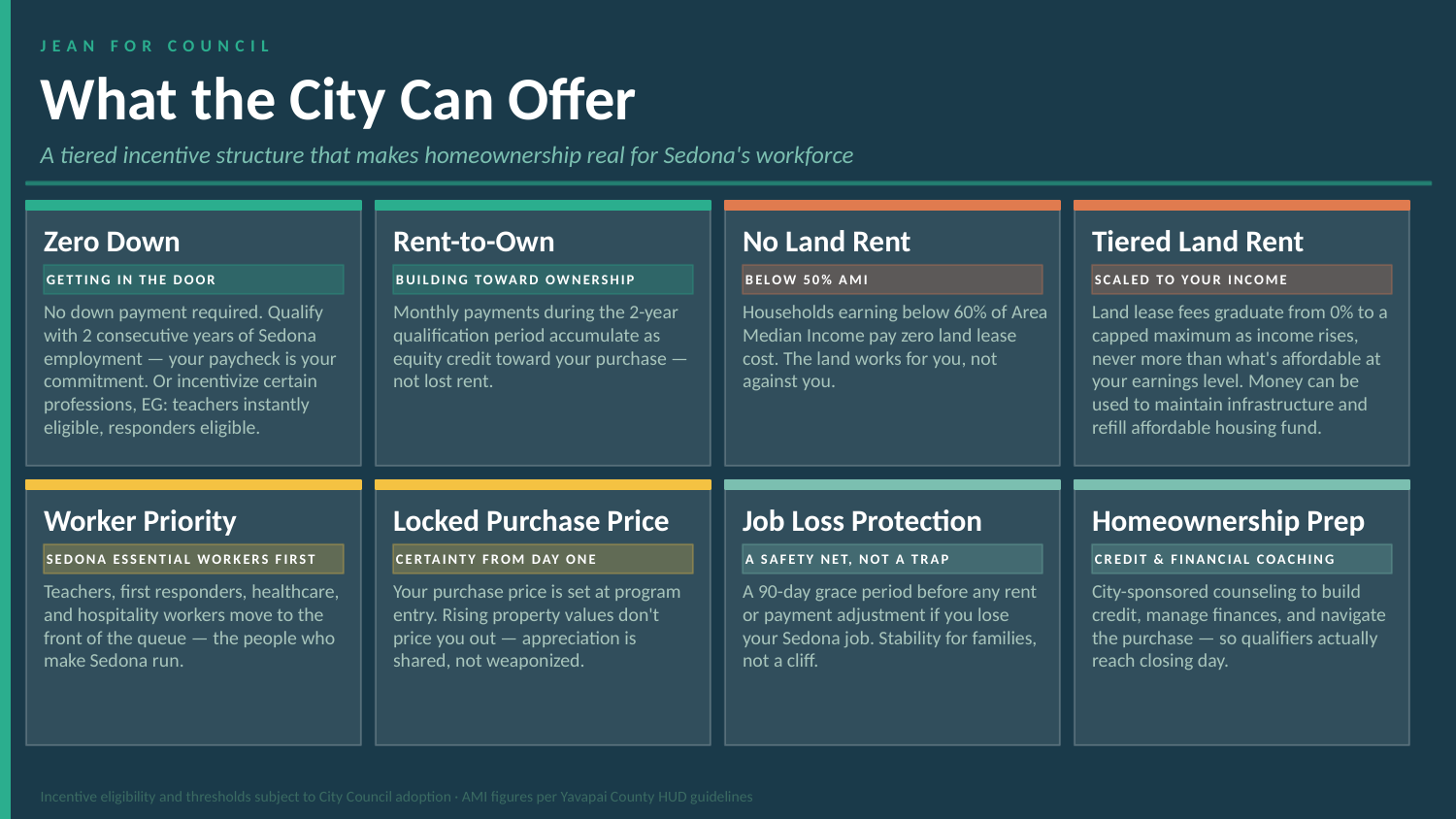

JEAN FOR COUNCIL
What the City Can Offer
A tiered incentive structure that makes homeownership real for Sedona's workforce

Zero Down
Rent-to-Own
No Land Rent
Tiered Land Rent

GETTING IN THE DOOR

BUILDING TOWARD OWNERSHIP

BELOW 50% AMI

SCALED TO YOUR INCOME
No down payment required. Qualify with 2 consecutive years of Sedona employment — your paycheck is your commitment. Or incentivize certain professions, EG: teachers instantly eligible, responders eligible.
Monthly payments during the 2-year qualification period accumulate as equity credit toward your purchase — not lost rent.
Households earning below 60% of Area Median Income pay zero land lease cost. The land works for you, not against you.
Land lease fees graduate from 0% to a capped maximum as income rises, never more than what's affordable at your earnings level. Money can be used to maintain infrastructure and refill affordable housing fund.

Worker Priority
Locked Purchase Price
Job Loss Protection
Homeownership Prep

SEDONA ESSENTIAL WORKERS FIRST

CERTAINTY FROM DAY ONE

A SAFETY NET, NOT A TRAP

CREDIT & FINANCIAL COACHING
Teachers, first responders, healthcare, and hospitality workers move to the front of the queue — the people who make Sedona run.
Your purchase price is set at program entry. Rising property values don't price you out — appreciation is shared, not weaponized.
A 90-day grace period before any rent or payment adjustment if you lose your Sedona job. Stability for families, not a cliff.
City-sponsored counseling to build credit, manage finances, and navigate the purchase — so qualifiers actually reach closing day.
Incentive eligibility and thresholds subject to City Council adoption · AMI figures per Yavapai County HUD guidelines